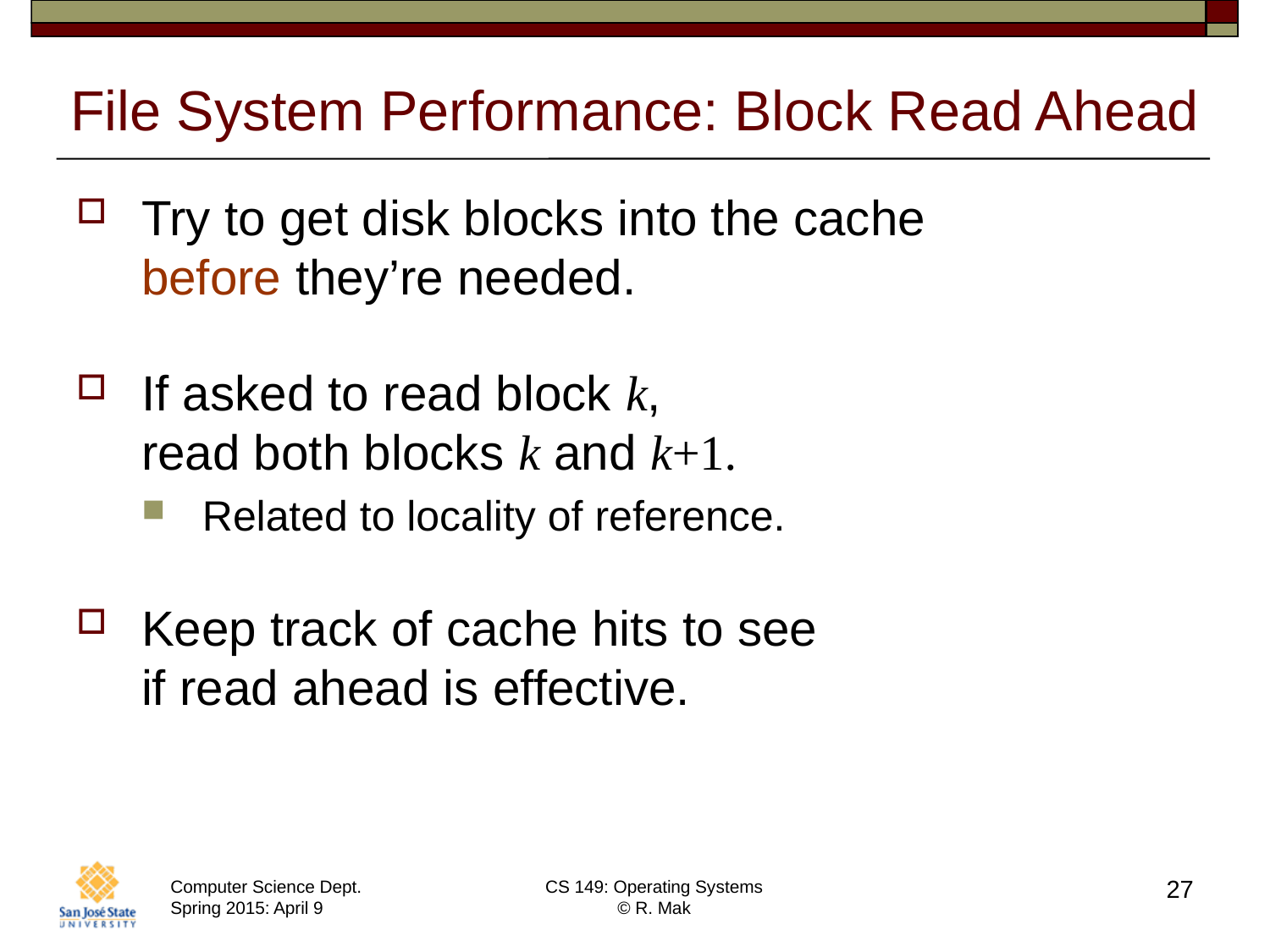

# File System Performance: Block Read Ahead
Try to get disk blocks into the cache
before they’re needed.

If asked to read block k,
read both blocks k and k+1.
Related to locality of reference.

Keep track of cache hits to see
if read ahead is effective.
27